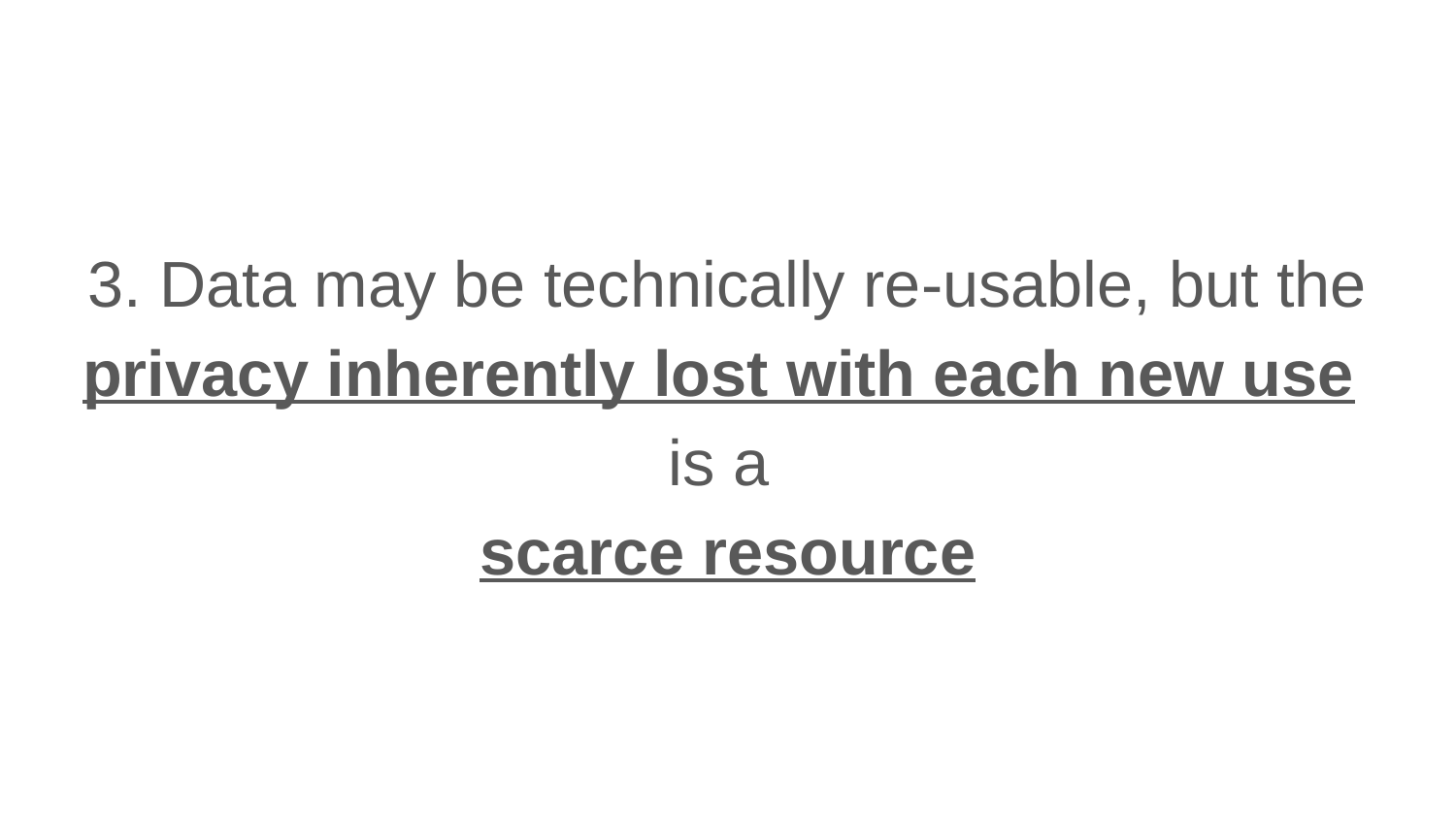

# 3. Data may be technically re-usable, but the privacy inherently lost with each new use is a scarce resource